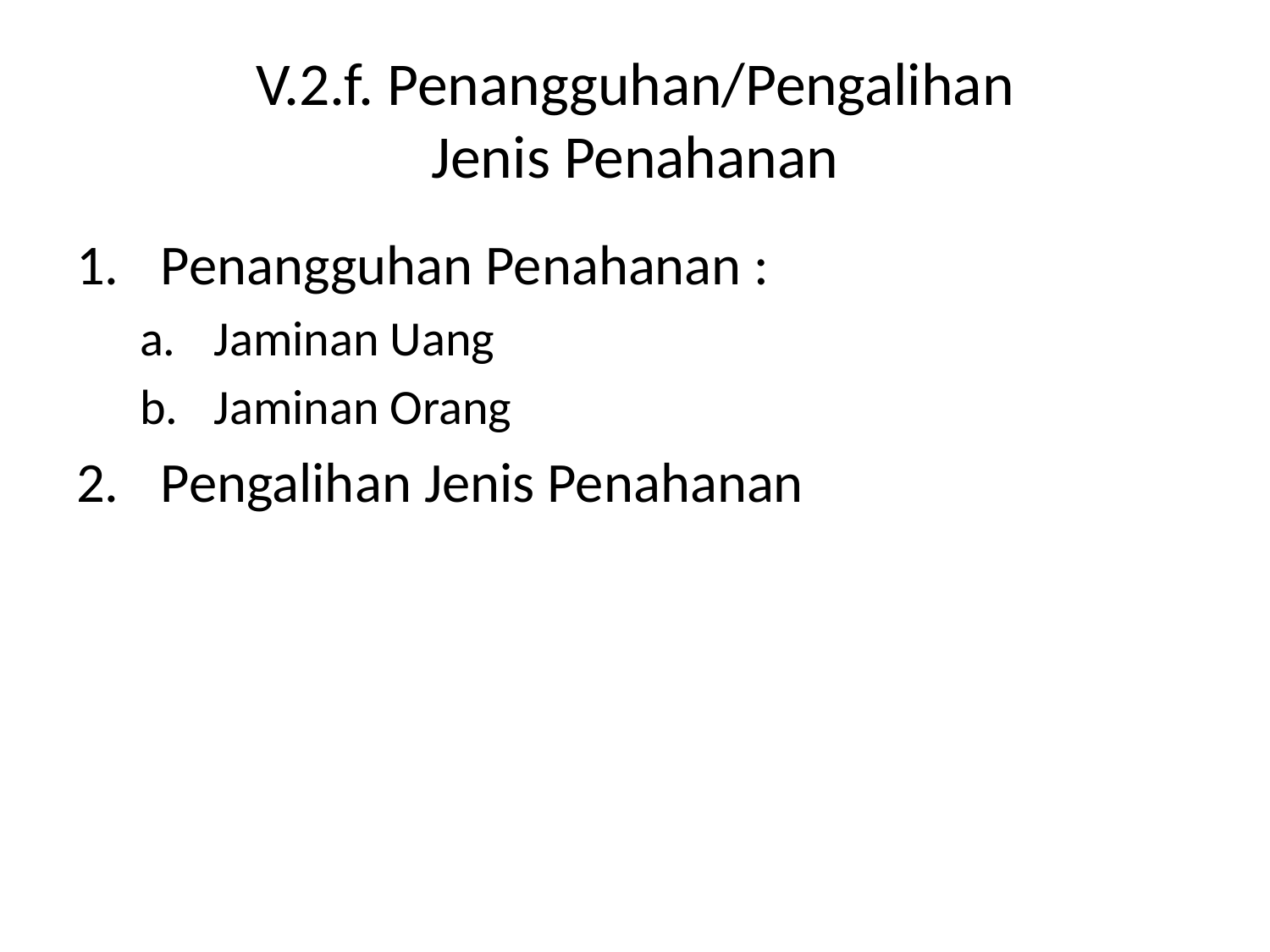

# V.2.f. Penangguhan/Pengalihan Jenis Penahanan
Penangguhan Penahanan :
Jaminan Uang
Jaminan Orang
Pengalihan Jenis Penahanan